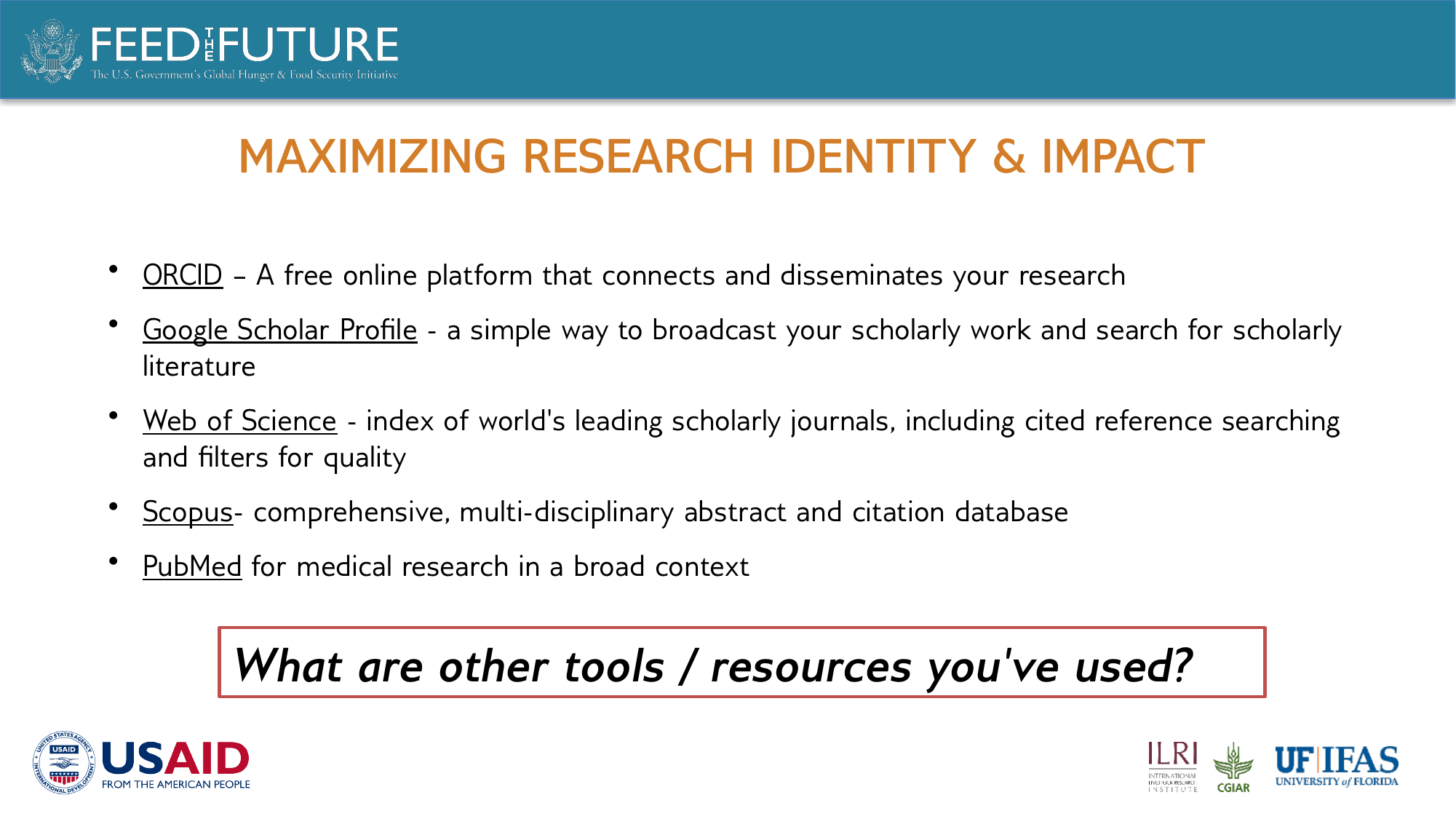

# Maximizing research identity & Impact
ORCID – A free online platform that connects and disseminates your research
Google Scholar Profile - a simple way to broadcast your scholarly work and search for scholarly literature
Web of Science - index of world's leading scholarly journals, including cited reference searching and filters for quality
Scopus- comprehensive, multi-disciplinary abstract and citation database
PubMed for medical research in a broad context
What are other tools / resources you've used?